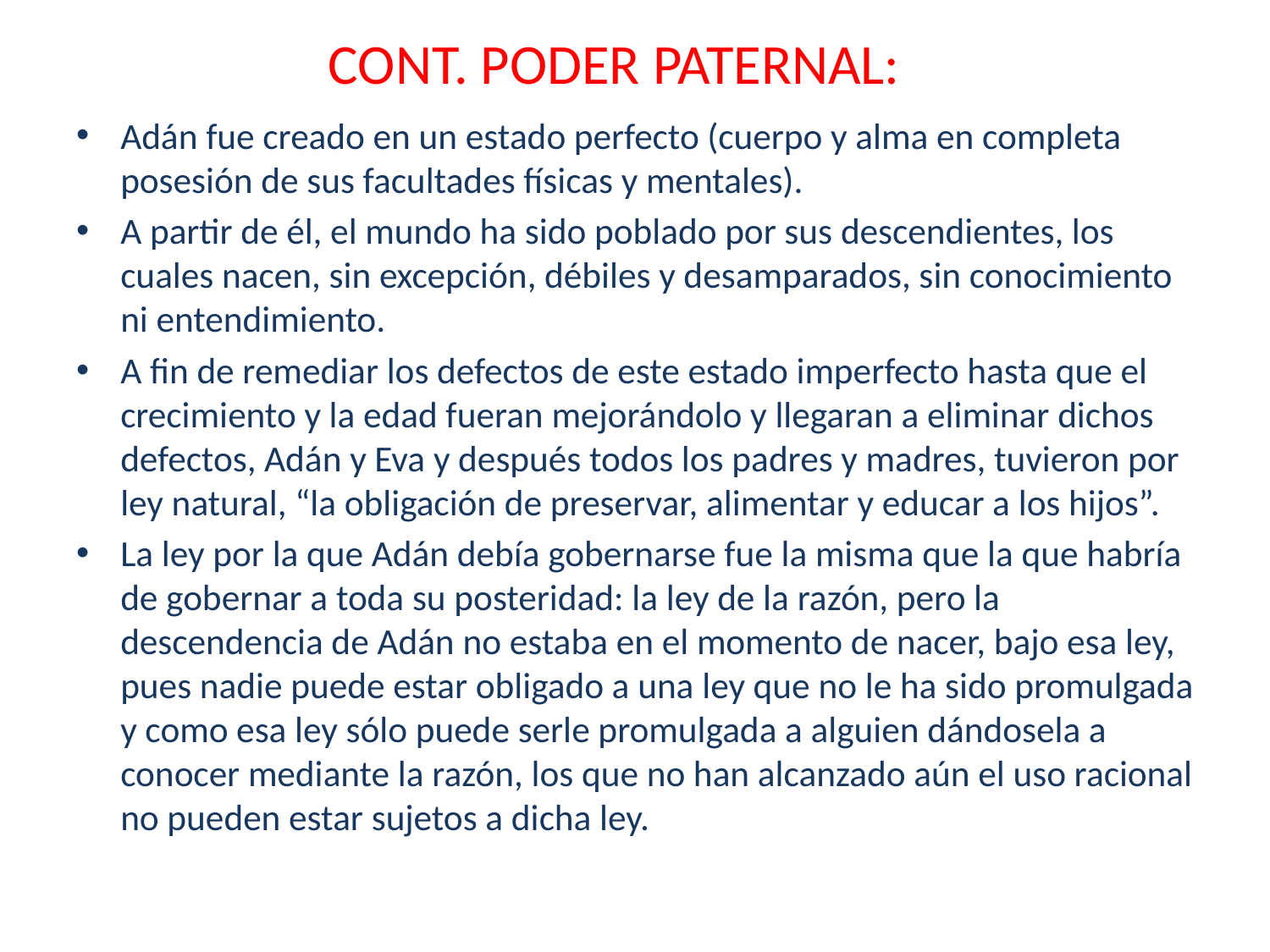

# CONT. PODER PATERNAL:
Adán fue creado en un estado perfecto (cuerpo y alma en completa posesión de sus facultades físicas y mentales).
A partir de él, el mundo ha sido poblado por sus descendientes, los cuales nacen, sin excepción, débiles y desamparados, sin conocimiento ni entendimiento.
A fin de remediar los defectos de este estado imperfecto hasta que el crecimiento y la edad fueran mejorándolo y llegaran a eliminar dichos defectos, Adán y Eva y después todos los padres y madres, tuvieron por ley natural, “la obligación de preservar, alimentar y educar a los hijos”.
La ley por la que Adán debía gobernarse fue la misma que la que habría de gobernar a toda su posteridad: la ley de la razón, pero la descendencia de Adán no estaba en el momento de nacer, bajo esa ley, pues nadie puede estar obligado a una ley que no le ha sido promulgada y como esa ley sólo puede serle promulgada a alguien dándosela a conocer mediante la razón, los que no han alcanzado aún el uso racional no pueden estar sujetos a dicha ley.